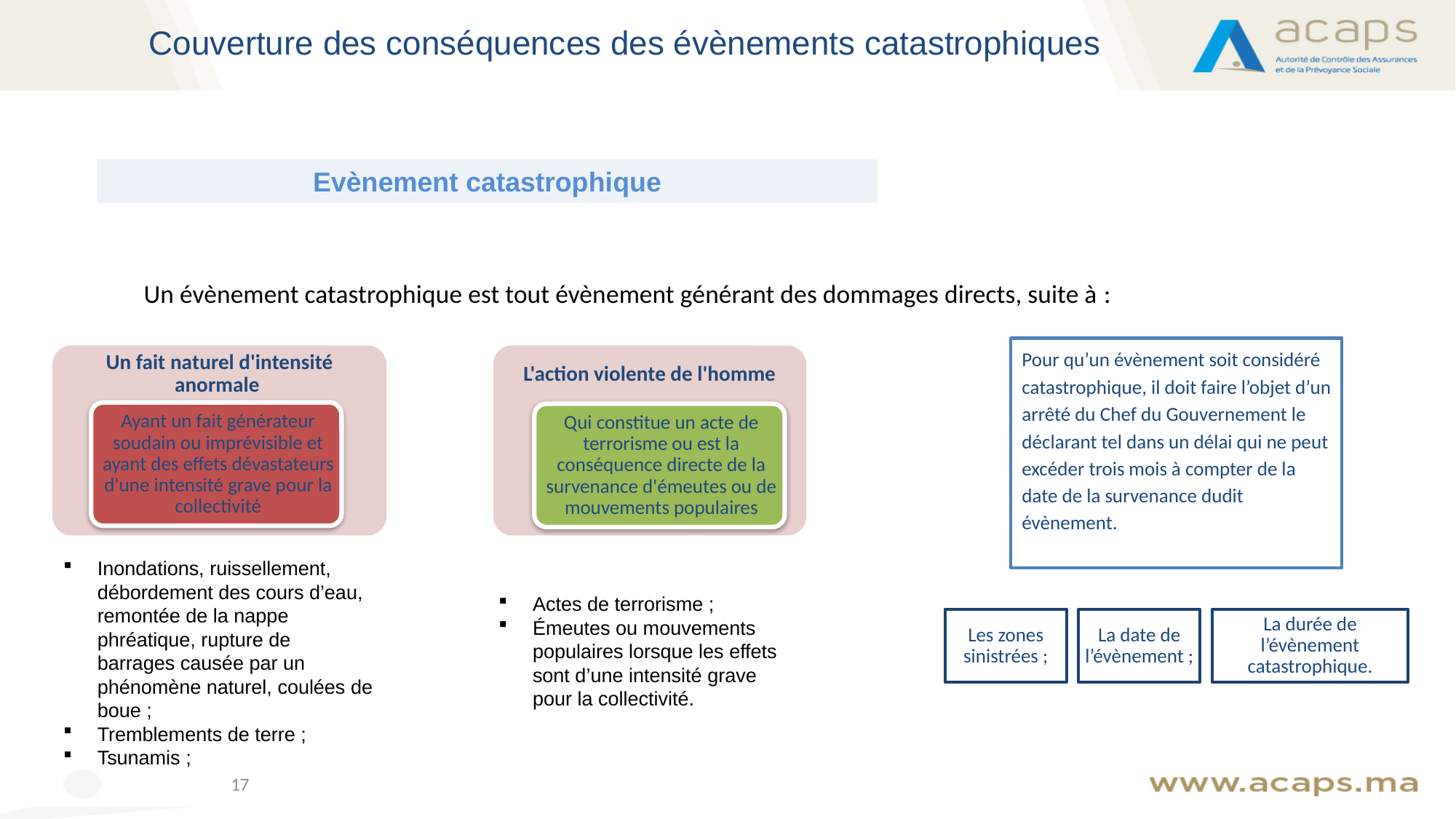

Couverture des conséquences des évènements catastrophiques
Evènement catastrophique
Un évènement catastrophique est tout évènement générant des dommages directs, suite à :
Pour qu’un évènement soit considéré catastrophique, il doit faire l’objet d’un arrêté du Chef du Gouvernement le déclarant tel dans un délai qui ne peut excéder trois mois à compter de la date de la survenance dudit évènement.

Un fait naturel d'intensité anormale
Ayant un fait générateur soudain ou imprévisible et ayant des effets dévastateurs d'une intensité grave pour la collectivité
L'action violente de l'homme
Qui constitue un acte de terrorisme ou est la conséquence directe de la survenance d'émeutes ou de mouvements populaires
Inondations, ruissellement, débordement des cours d’eau, remontée de la nappe phréatique, rupture de barrages causée par un phénomène naturel, coulées de boue ;
Tremblements de terre ;
Tsunamis ;
Actes de terrorisme ;
Émeutes ou mouvements populaires lorsque les effets sont d’une intensité grave pour la collectivité.
Les zones sinistrées ;
La date de l’évènement ;
La durée de l’évènement catastrophique.
17